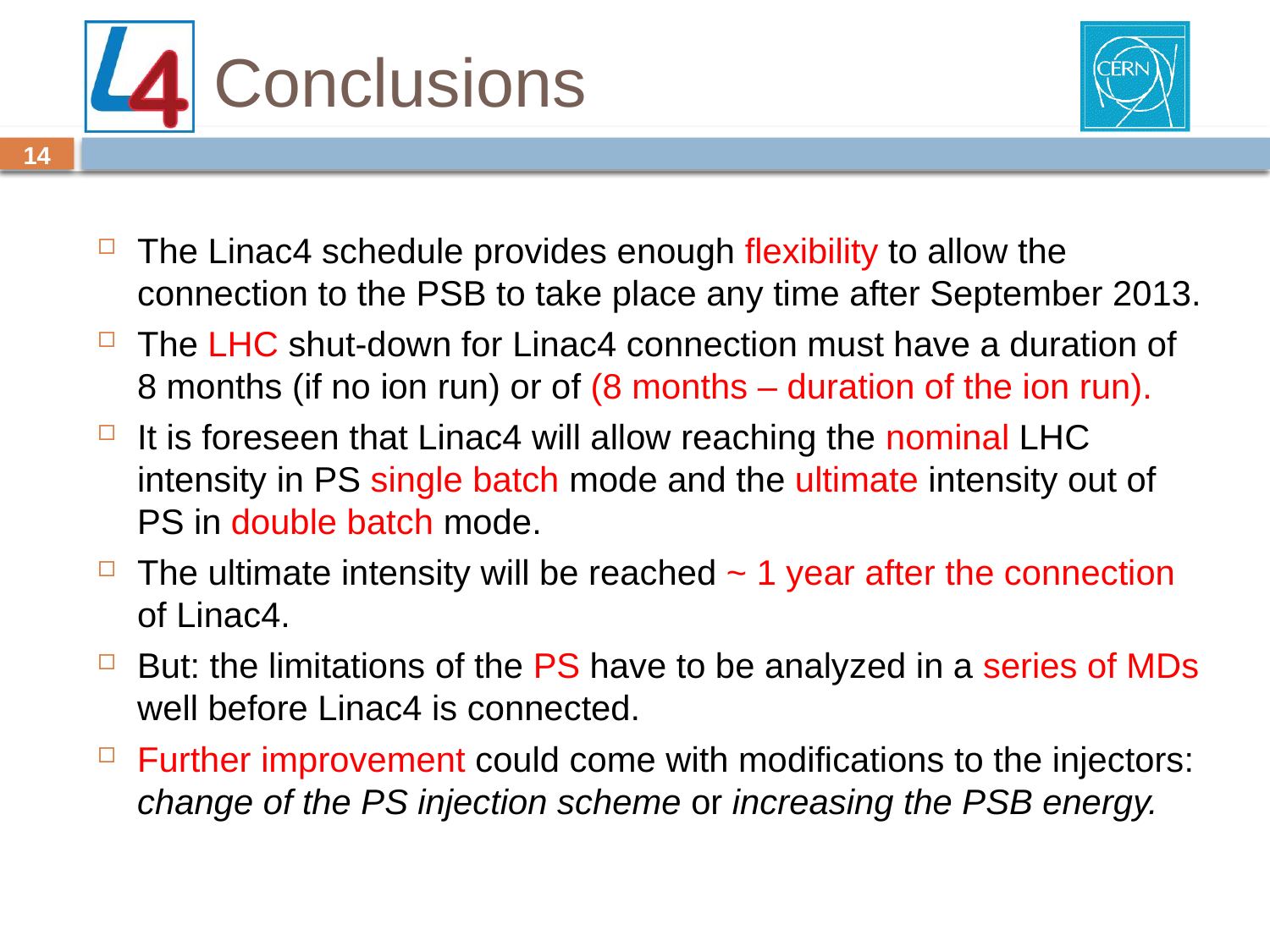

# Conclusions
14
The Linac4 schedule provides enough flexibility to allow the connection to the PSB to take place any time after September 2013.
The LHC shut-down for Linac4 connection must have a duration of 8 months (if no ion run) or of (8 months – duration of the ion run).
It is foreseen that Linac4 will allow reaching the nominal LHC intensity in PS single batch mode and the ultimate intensity out of PS in double batch mode.
The ultimate intensity will be reached ~ 1 year after the connection of Linac4.
But: the limitations of the PS have to be analyzed in a series of MDs well before Linac4 is connected.
Further improvement could come with modifications to the injectors: change of the PS injection scheme or increasing the PSB energy.